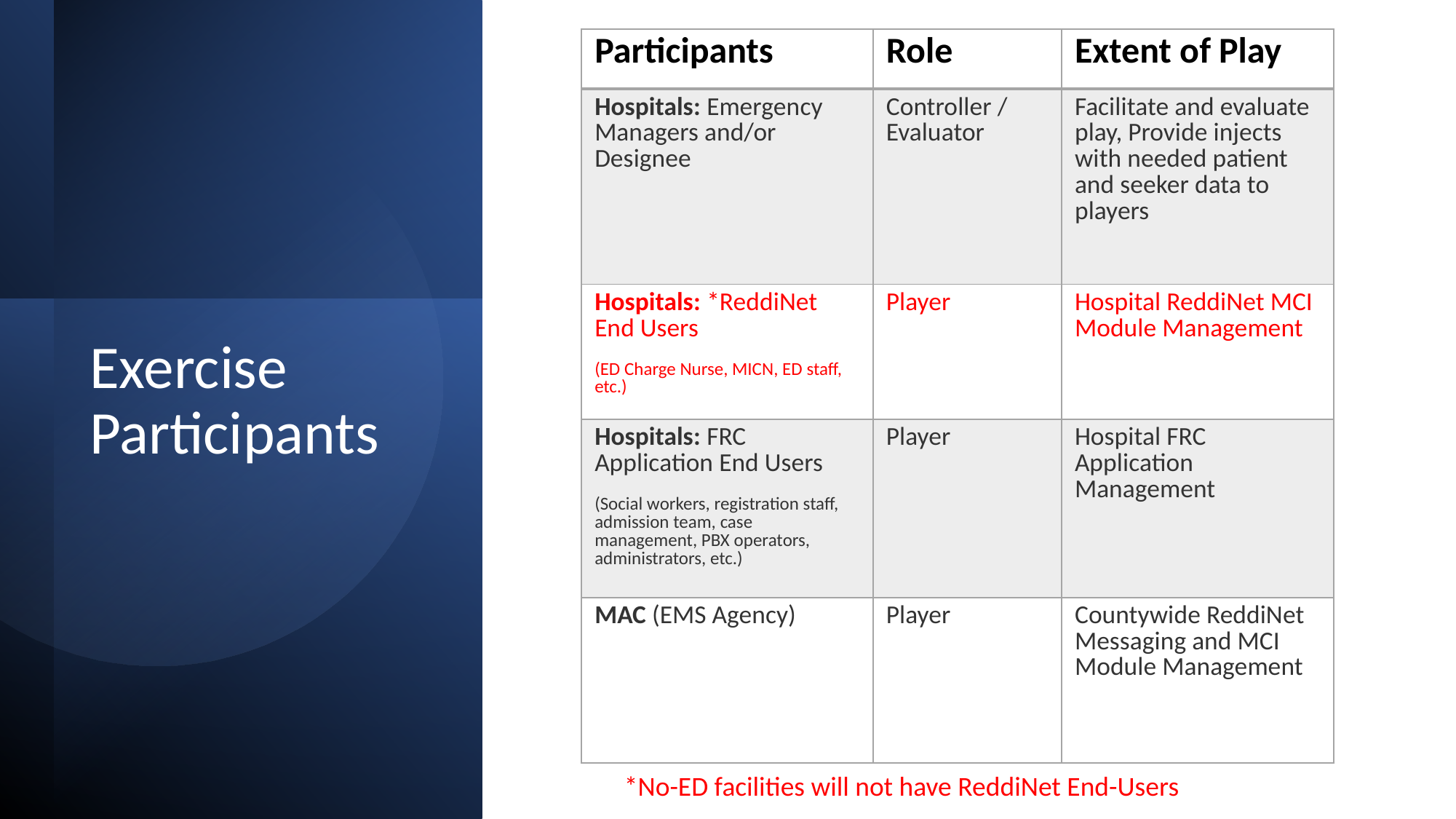

| Participants | Role | Extent of Play |
| --- | --- | --- |
| Hospitals: Emergency Managers and/or Designee | Controller / Evaluator | Facilitate and evaluate play, Provide injects with needed patient and seeker data to players |
| Hospitals: \*ReddiNet End Users (ED Charge Nurse, MICN, ED staff, etc.) | Player | Hospital ReddiNet MCI Module Management |
| Hospitals: FRC Application End Users (Social workers, registration staff, admission team, case management, PBX operators, administrators, etc.) | Player | Hospital FRC Application Management |
| MAC (EMS Agency) | Player | Countywide ReddiNet Messaging and MCI Module Management |

# Exercise Participants
*No-ED facilities will not have ReddiNet End-Users